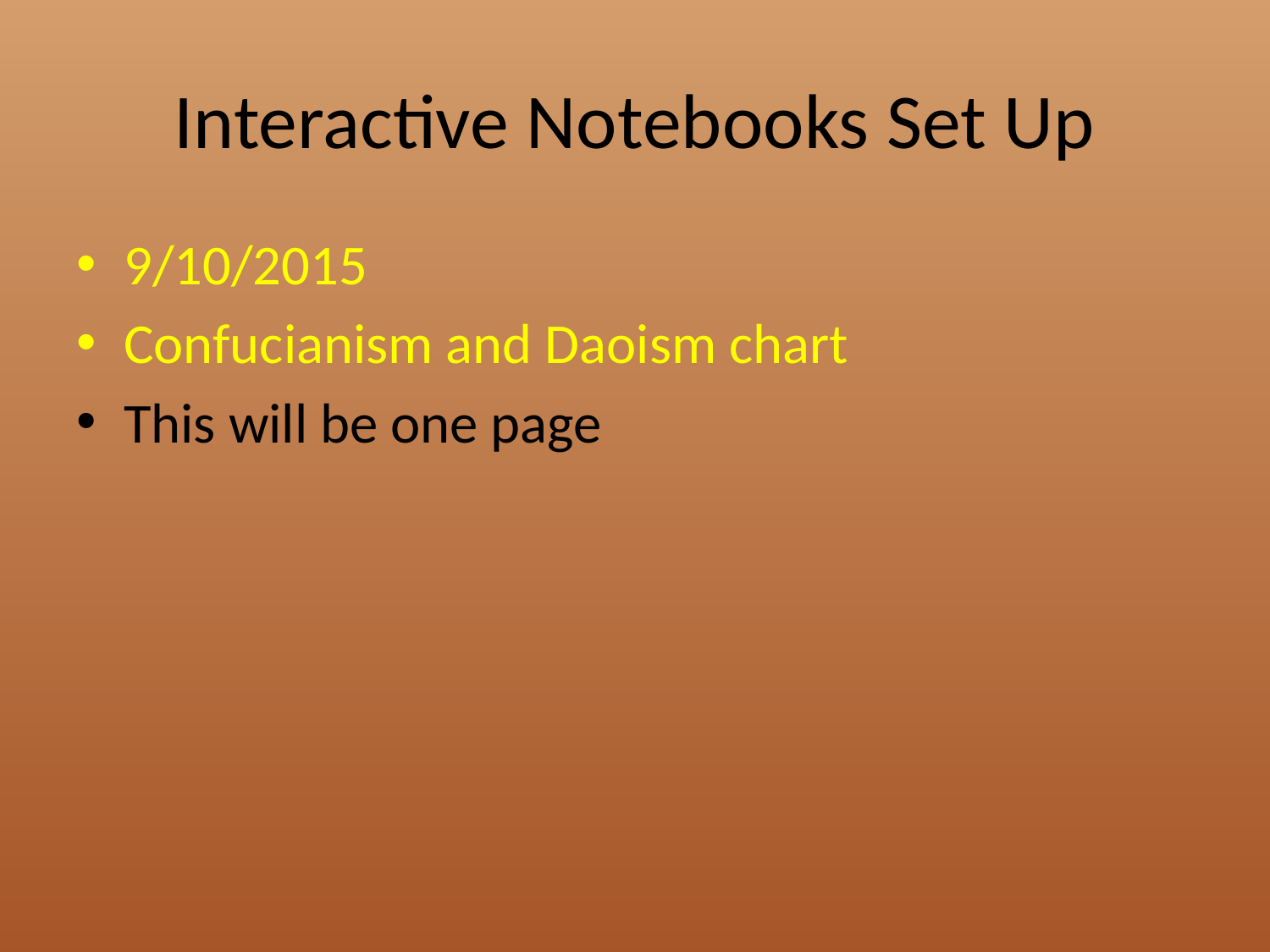

# Interactive Notebooks Set Up
9/10/2015
Confucianism and Daoism chart
This will be one page